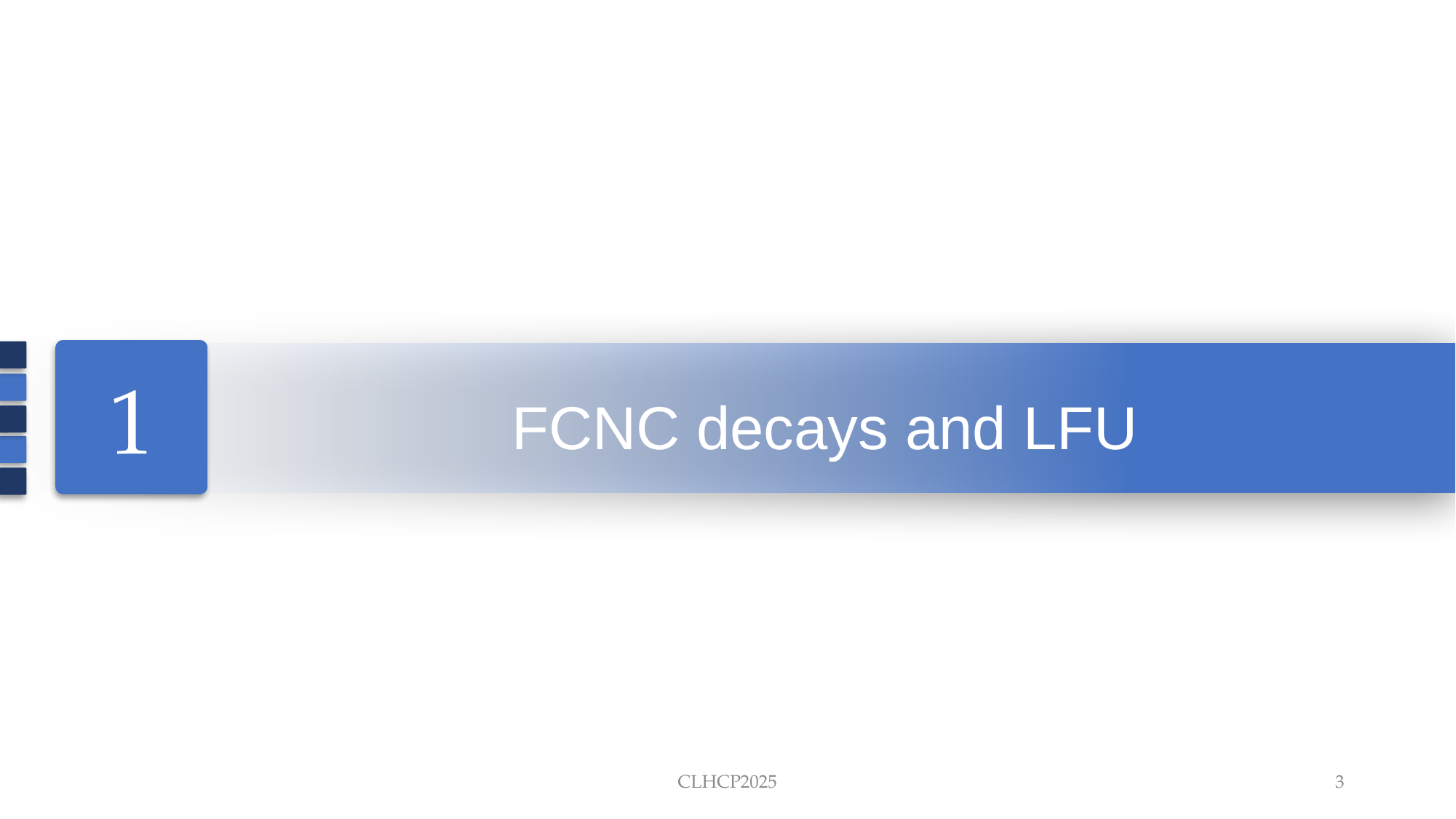

1

FCNC decays and LFU
CLHCP2025
3